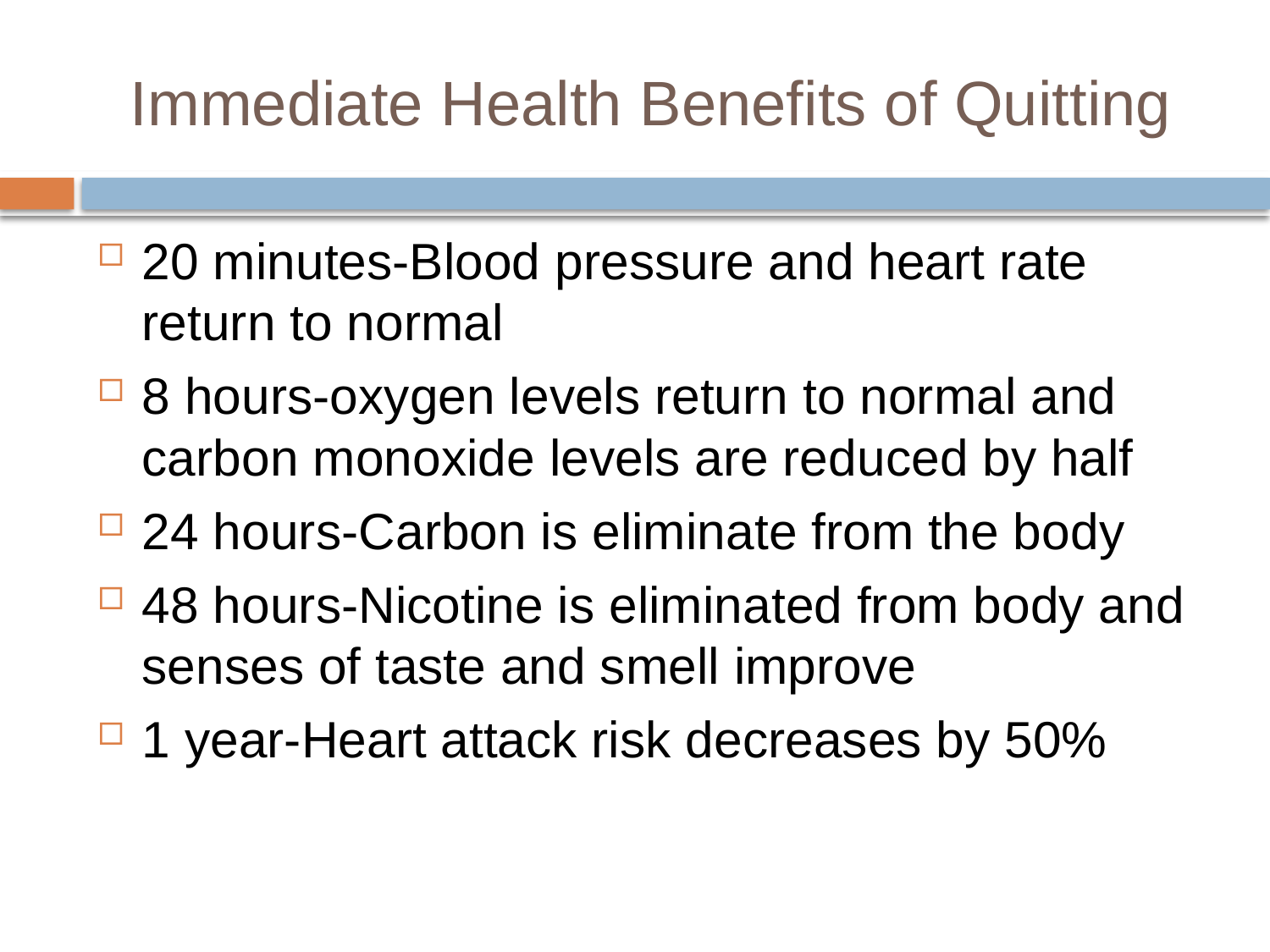

# Immediate Health Benefits of Quitting
20 minutes-Blood pressure and heart rate return to normal
8 hours-oxygen levels return to normal and carbon monoxide levels are reduced by half
24 hours-Carbon is eliminate from the body
48 hours-Nicotine is eliminated from body and senses of taste and smell improve
1 year-Heart attack risk decreases by 50%